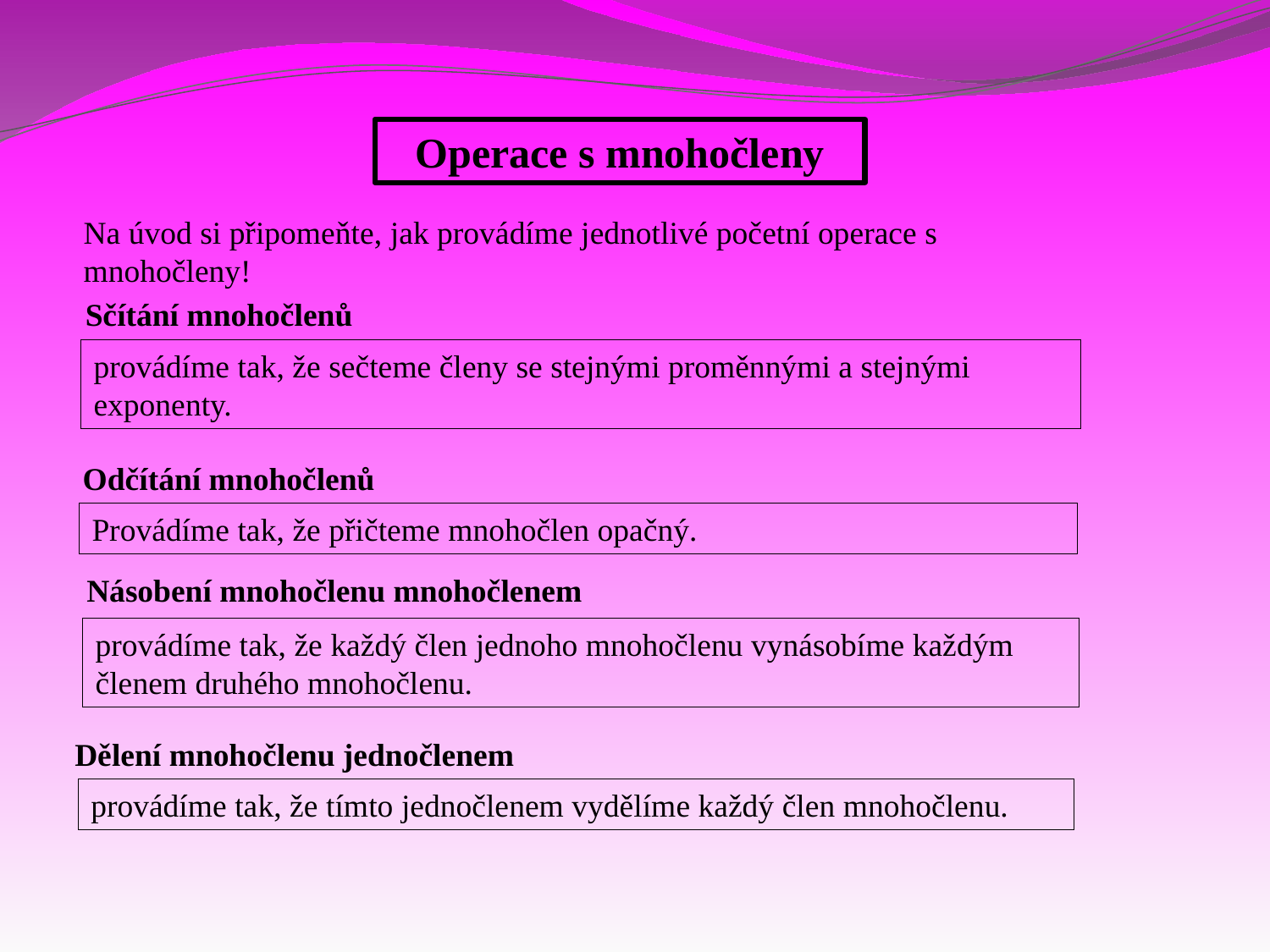

Operace s mnohočleny
Na úvod si připomeňte, jak provádíme jednotlivé početní operace s mnohočleny!
Sčítání mnohočlenů
provádíme tak, že sečteme členy se stejnými proměnnými a stejnými exponenty.
Odčítání mnohočlenů
Provádíme tak, že přičteme mnohočlen opačný.
Násobení mnohočlenu mnohočlenem
provádíme tak, že každý člen jednoho mnohočlenu vynásobíme každým členem druhého mnohočlenu.
Dělení mnohočlenu jednočlenem
provádíme tak, že tímto jednočlenem vydělíme každý člen mnohočlenu.